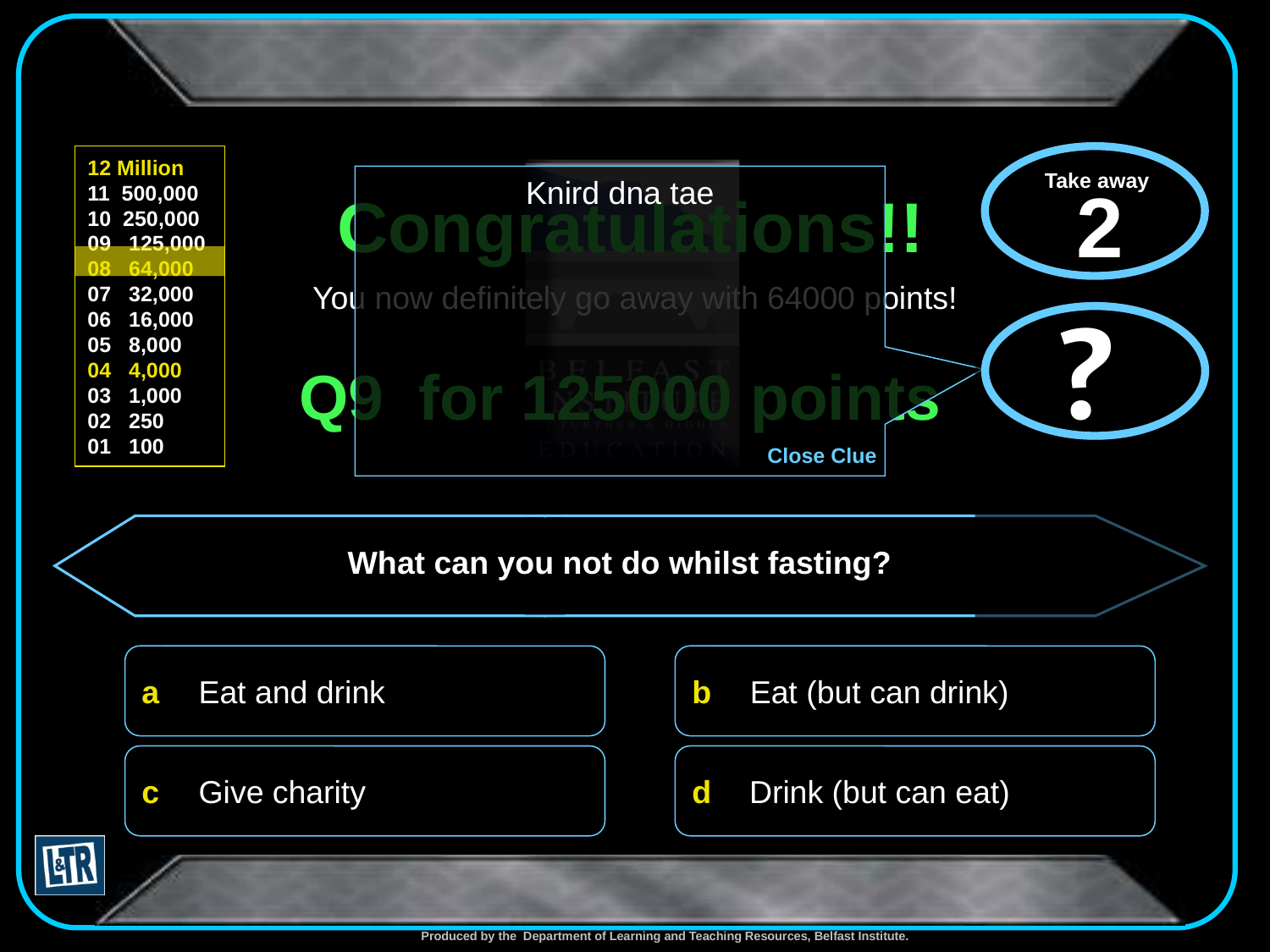

x

Take away
2
Knird dna tae

Close Clue
?

Congratulations!!
You now definitely go away with 64000 points!

# Q9  for 125000 points
?

 x
What can you not do whilst fasting?
Eat and drink
Eat (but can drink)
Give charity
Drink (but can eat)